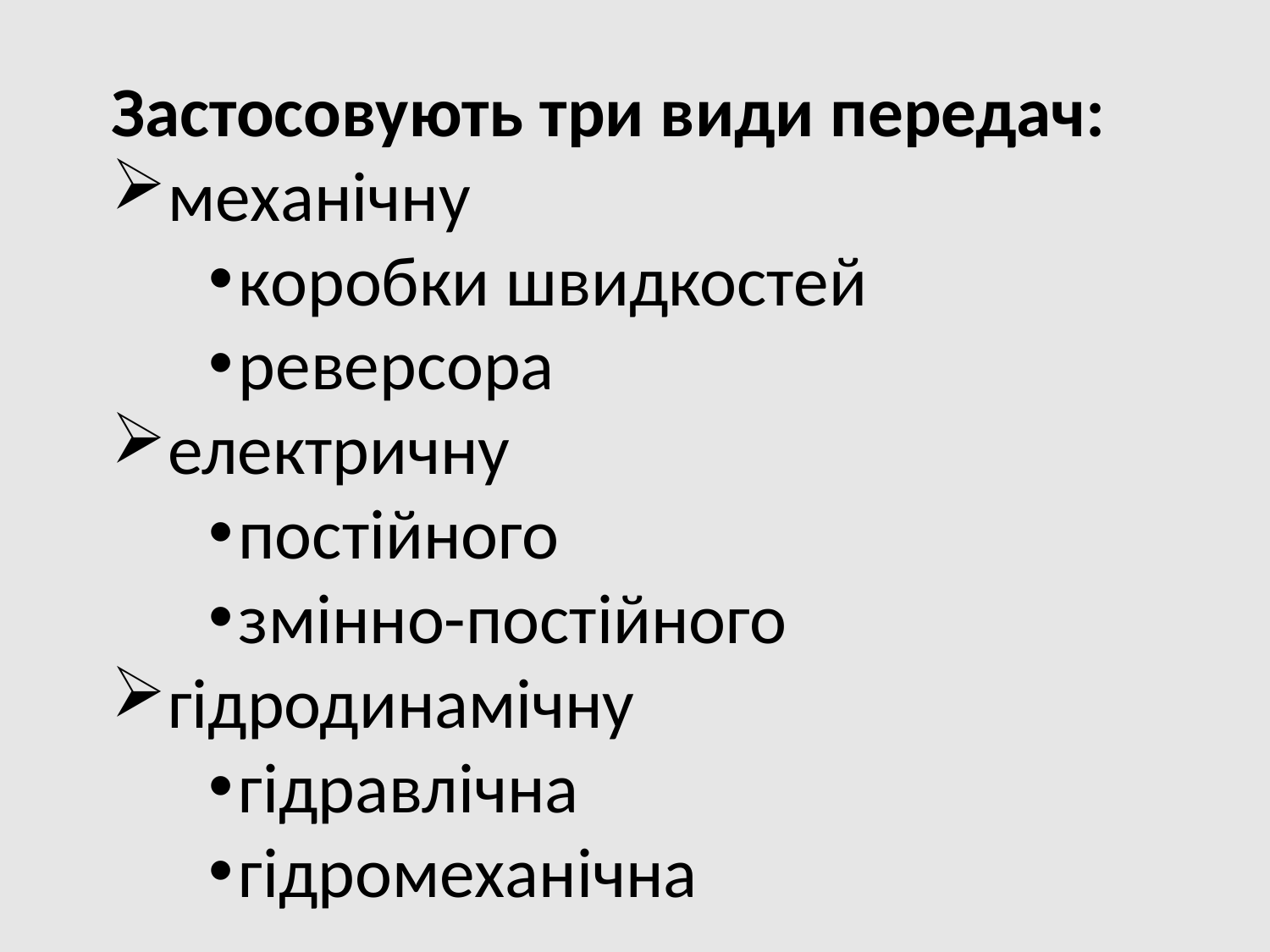

Застосовують три види передач:
механічну
коробки швидкостей
реверсора
електричну
постійного
змінно-постійного
гідродинамічну
гідравлічна
гідромеханічна